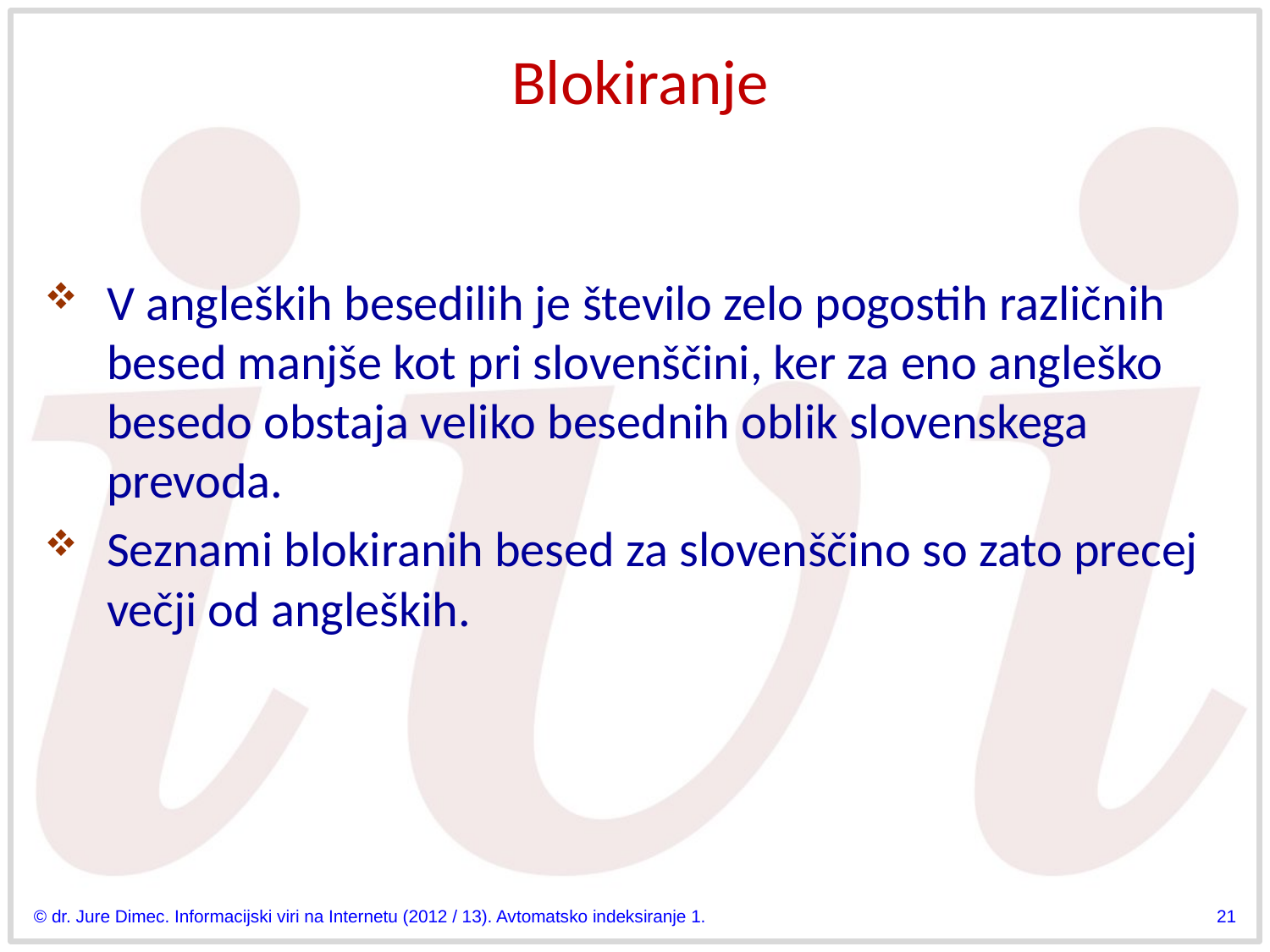

# Blokiranje
V angleških besedilih je število zelo pogostih različnih besed manjše kot pri slovenščini, ker za eno angleško besedo obstaja veliko besednih oblik slovenskega prevoda.
Seznami blokiranih besed za slovenščino so zato precej večji od angleških.
© dr. Jure Dimec. Informacijski viri na Internetu (2012 / 13). Avtomatsko indeksiranje 1.
21